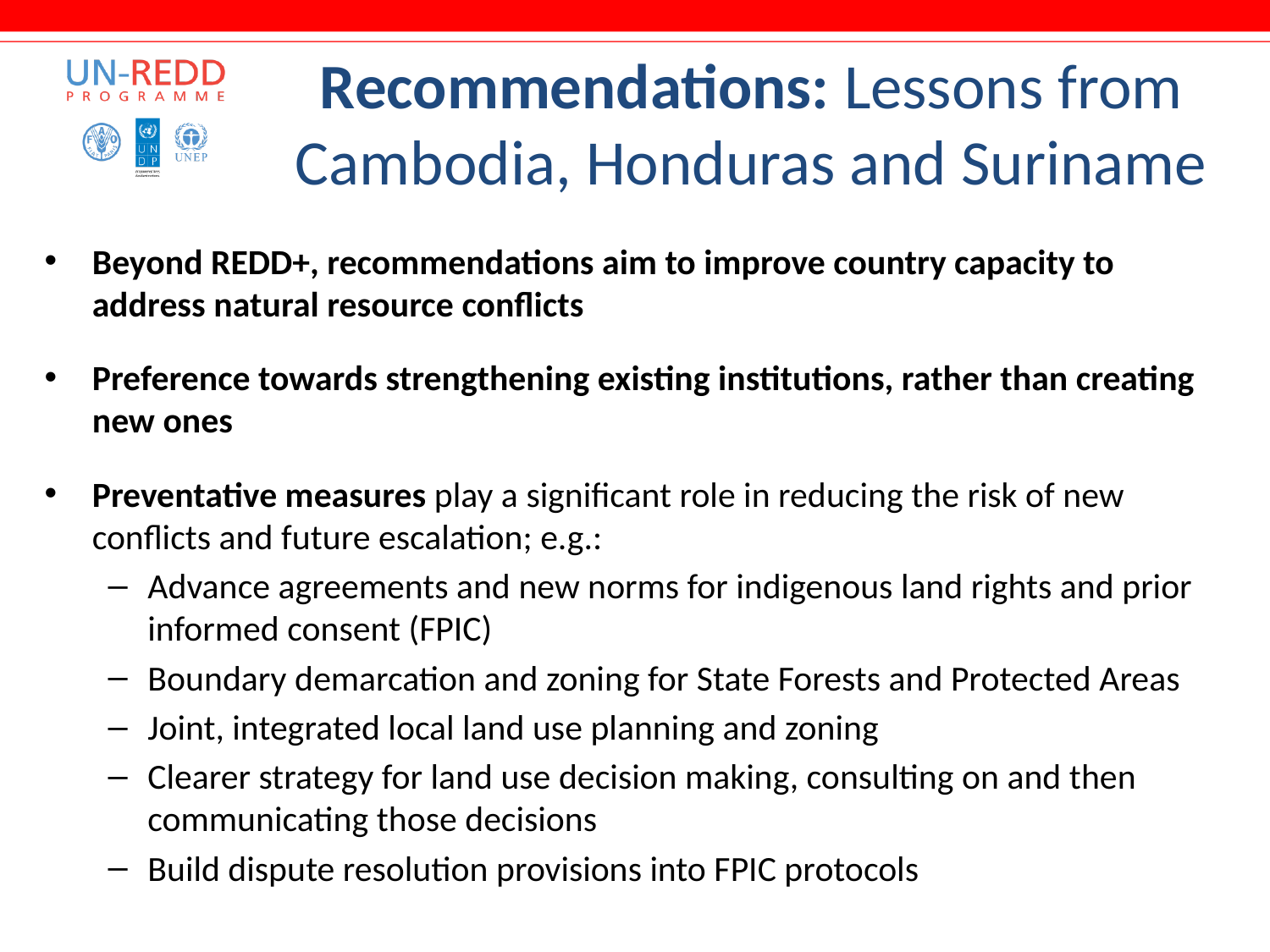

# Recommendations: Lessons from Cambodia, Honduras and Suriname
Beyond REDD+, recommendations aim to improve country capacity to address natural resource conflicts

Preference towards strengthening existing institutions, rather than creating new ones

Preventative measures play a significant role in reducing the risk of new conflicts and future escalation; e.g.:
Advance agreements and new norms for indigenous land rights and prior informed consent (FPIC)
Boundary demarcation and zoning for State Forests and Protected Areas
Joint, integrated local land use planning and zoning
Clearer strategy for land use decision making, consulting on and then communicating those decisions
Build dispute resolution provisions into FPIC protocols